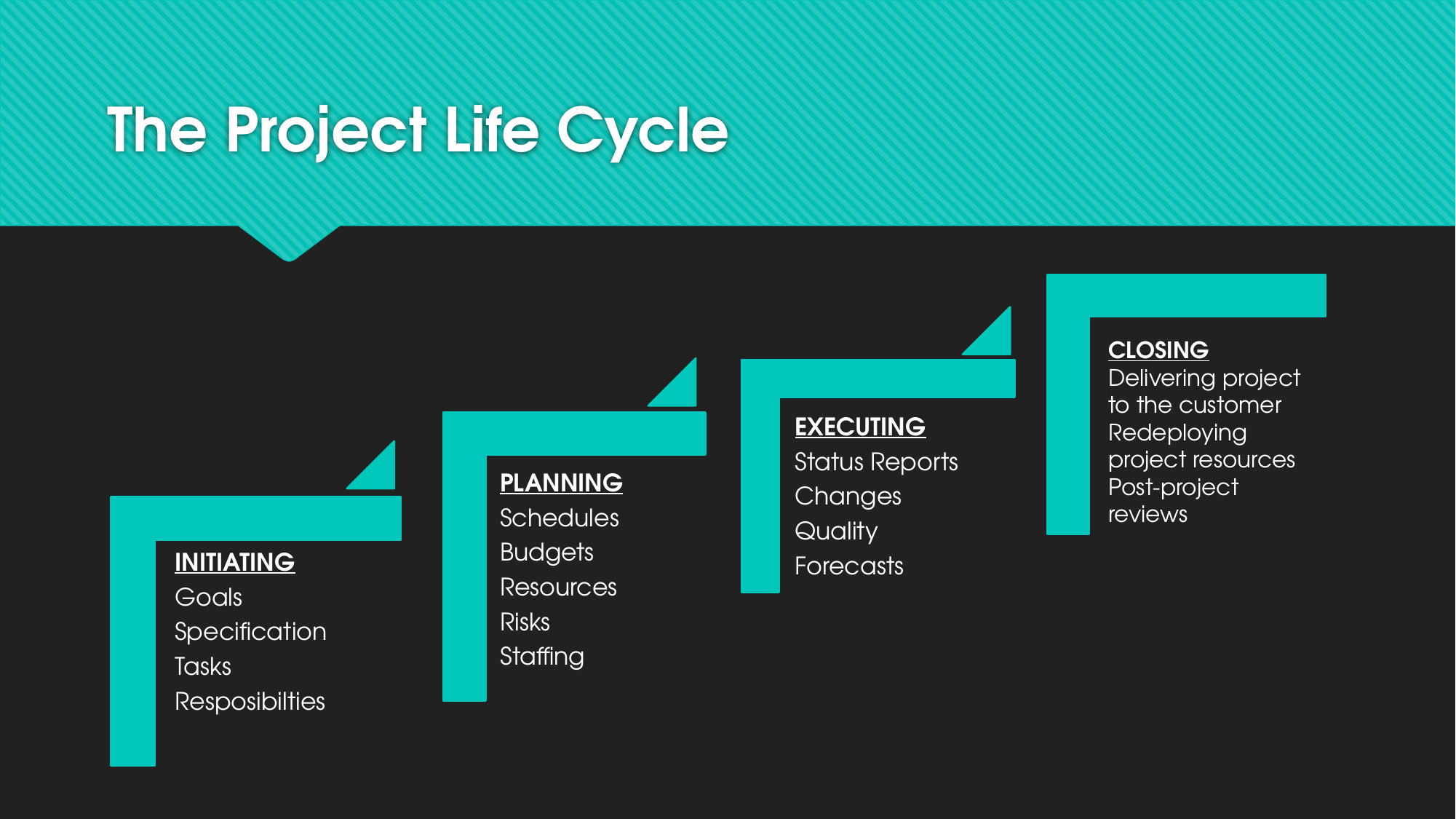

# The Project Life Cycle
INITIATING
Goals
Specification
Tasks
Resposibilties
PLANNING
Schedules
Budgets
Resources
Risks
Staffing
EXECUTING
Status Reports
Changes
Quality
Forecasts

CLOSING
Delivering project to the customer
Redeploying project resources
Post-project reviews